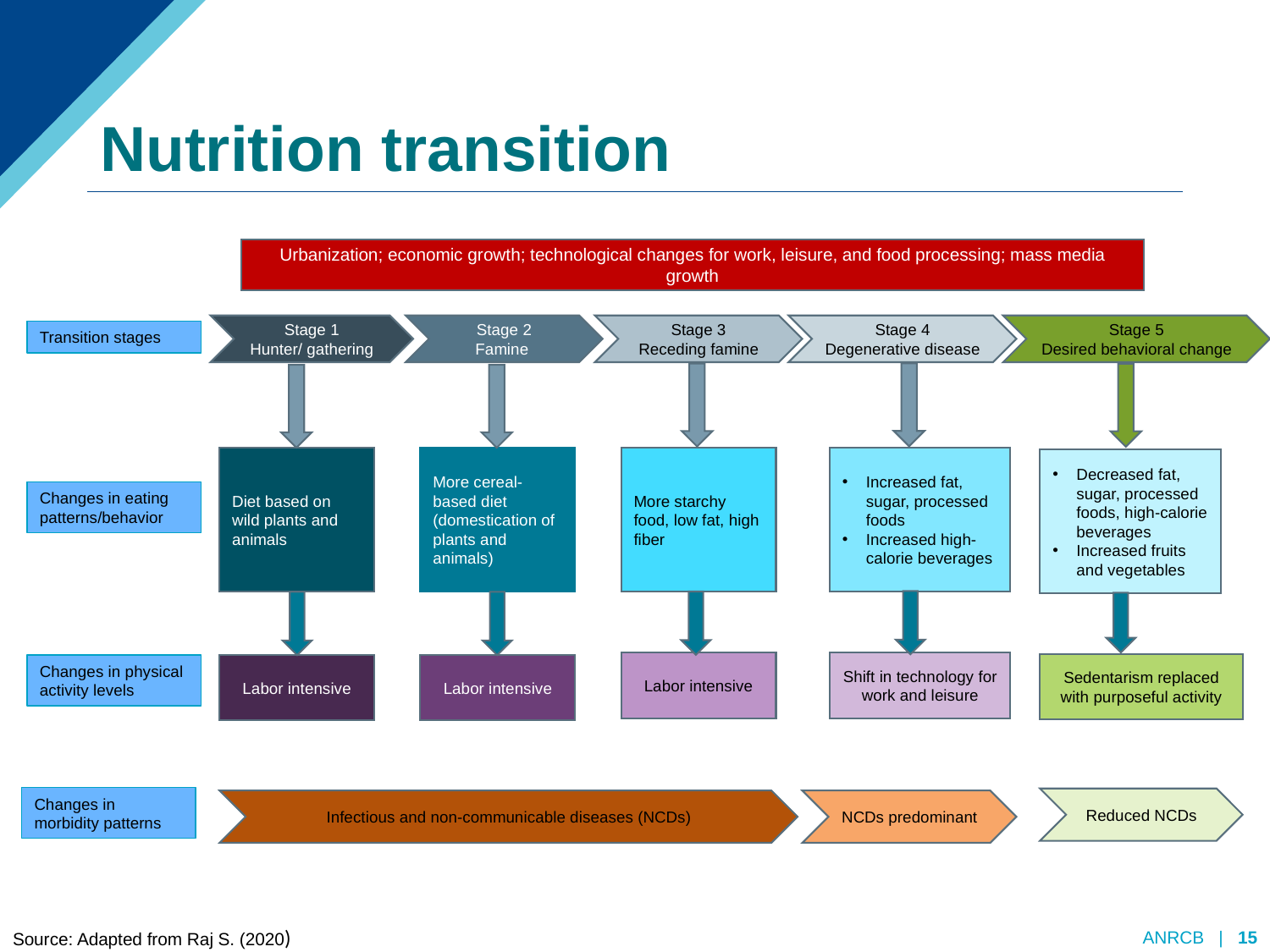

# Nutrition transition
Urbanization; economic growth; technological changes for work, leisure, and food processing; mass media growth
Stage 5
Desired behavioral change
Stage 4
Degenerative disease
Stage 2
Famine
Stage 1
Hunter/ gathering
Stage 3
Receding famine
Transition stages

Diet based on wild plants and animals
More cereal-based diet (domestication of plants and animals)
More starchy food, low fat, high fiber
Increased fat, sugar, processed foods
Increased high-calorie beverages
Changes in eating patterns/behavior

Labor intensive
Shift in technology for work and leisure
Sedentarism replaced with purposeful activity
Changes in physical activity levels
Labor intensive
Labor intensive
Changes in morbidity patterns
Reduced NCDs
Infectious and non-communicable diseases (NCDs)
NCDs predominant
Decreased fat, sugar, processed foods, high-calorie beverages
Increased fruits and vegetables

Source: Adapted from Raj S. (2020)
ANRCB   |   15